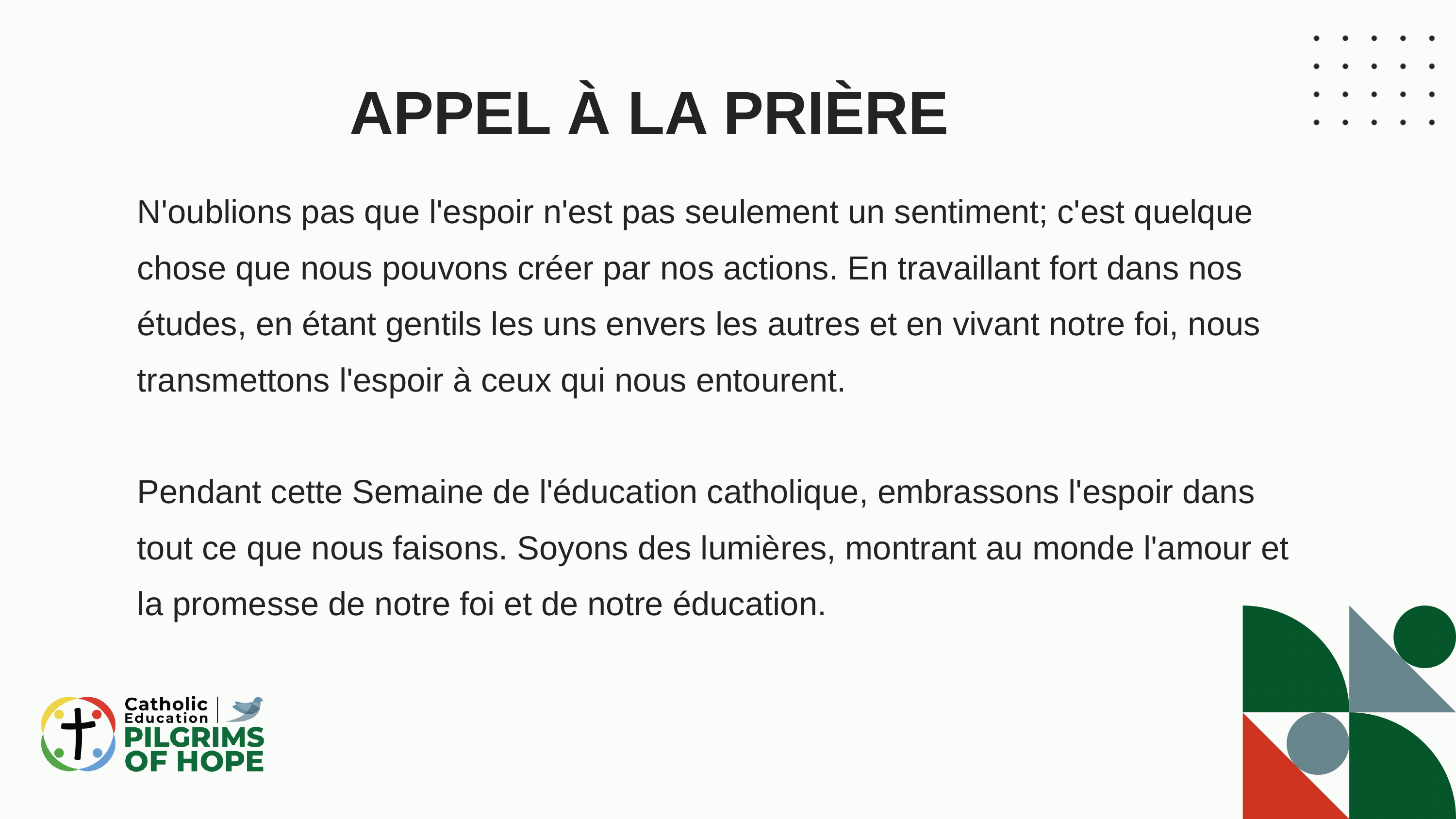

APPEL À LA PRIÈRE
N'oublions pas que l'espoir n'est pas seulement un sentiment; c'est quelque chose que nous pouvons créer par nos actions. En travaillant fort dans nos études, en étant gentils les uns envers les autres et en vivant notre foi, nous transmettons l'espoir à ceux qui nous entourent.

Pendant cette Semaine de l'éducation catholique, embrassons l'espoir dans tout ce que nous faisons. Soyons des lumières, montrant au monde l'amour et la promesse de notre foi et de notre éducation.

03